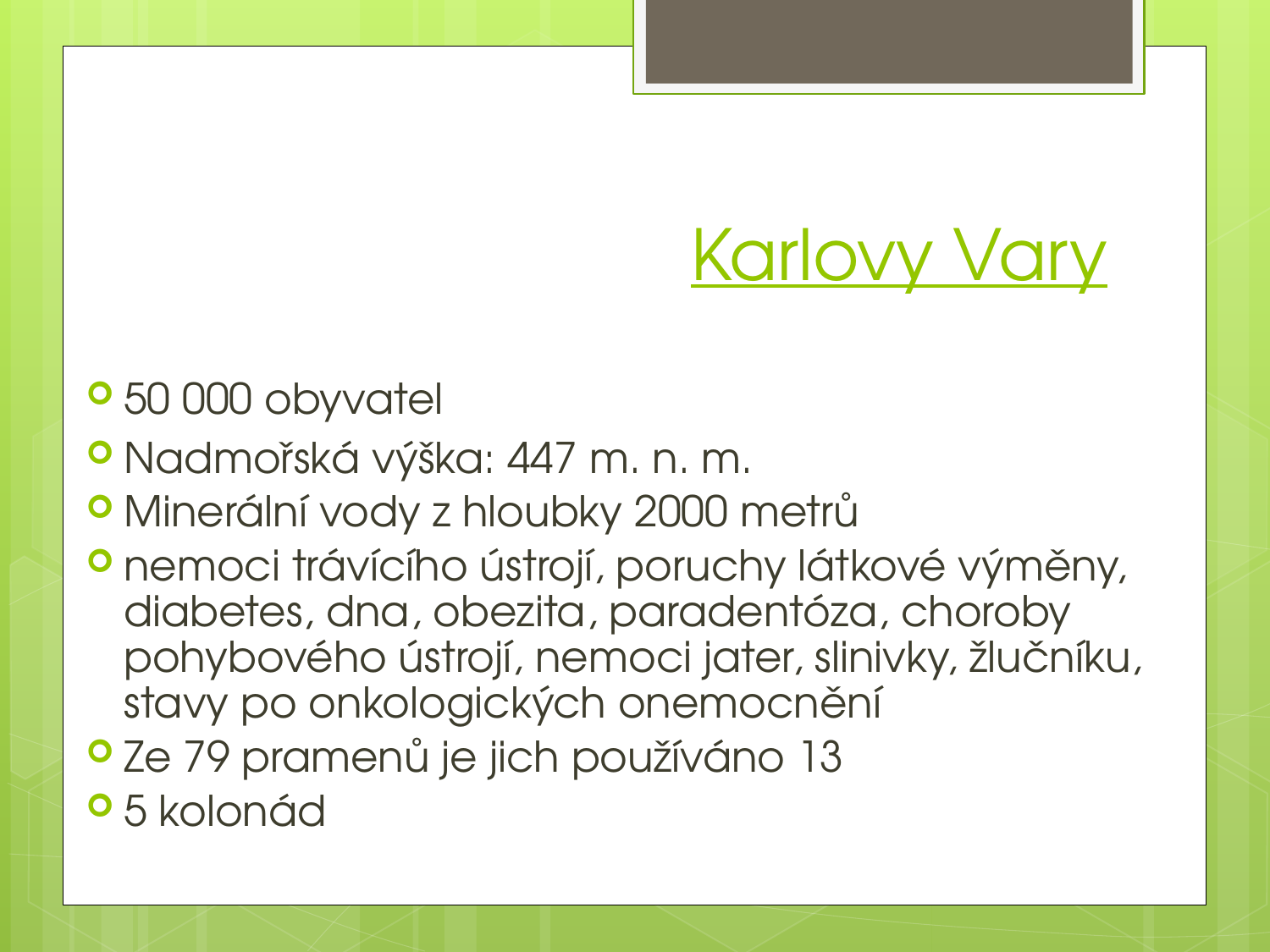

# Karlovy Vary

50 000 obyvatel
Nadmořská výška: 447 m. n. m.
Minerální vody z hloubky 2000 metrů
nemoci trávícího ústrojí, poruchy látkové výměny, diabetes, dna, obezita, paradentóza, choroby pohybového ústrojí, nemoci jater, slinivky, žlučníku, stavy po onkologických onemocnění
Ze 79 pramenů je jich používáno 13
5 kolonád